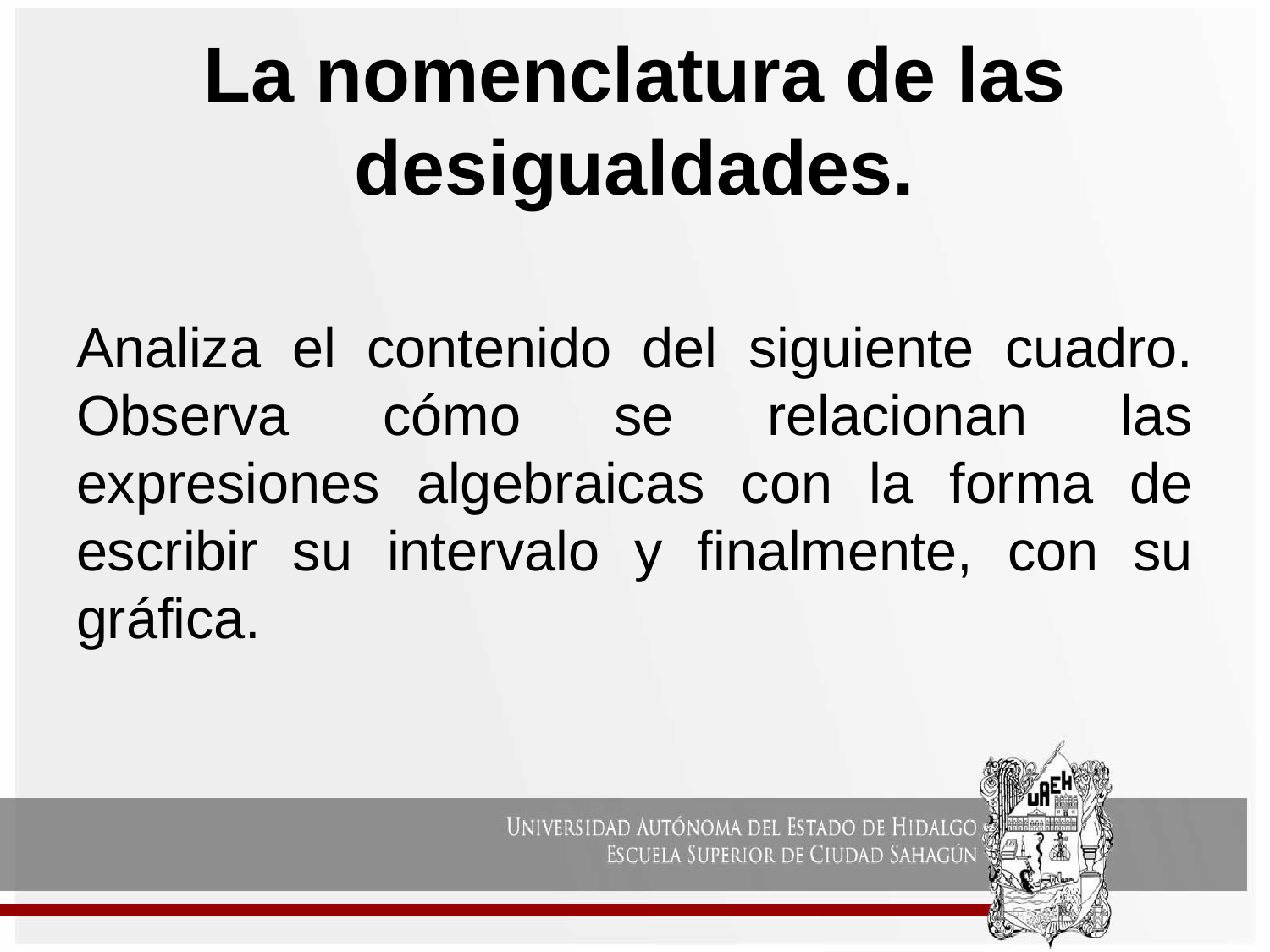

# La nomenclatura de las desigualdades.

Analiza el contenido del siguiente cuadro. Observa cómo se relacionan las expresiones algebraicas con la forma de escribir su intervalo y finalmente, con su gráfica.